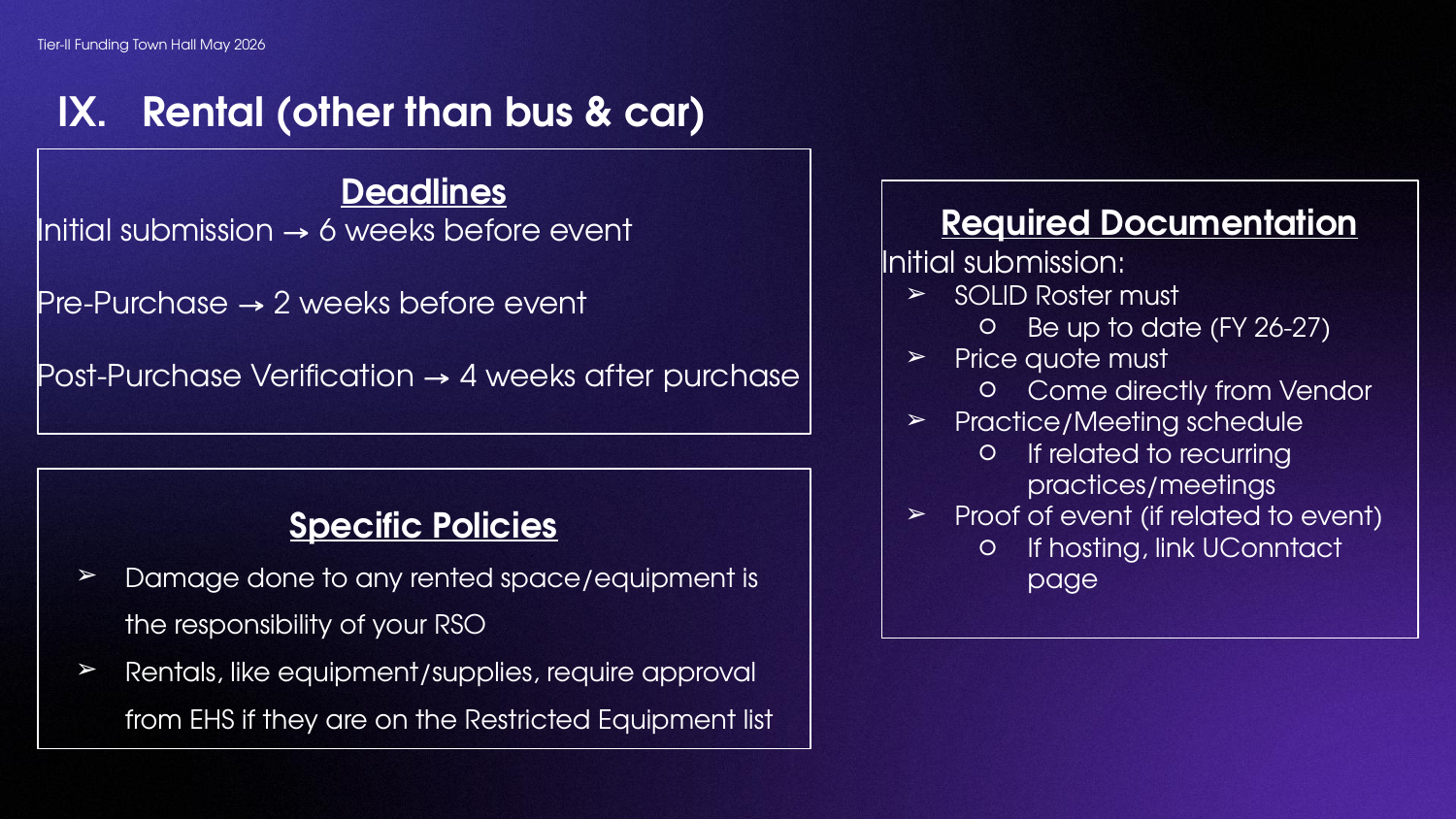

Tier-II Funding Town Hall May 2026
IX.   Rental (other than bus & car)
Deadlines
Initial submission → 6 weeks before event

Pre-Purchase → 2 weeks before event

Post-Purchase Verification → 4 weeks after purchase

Required Documentation
Initial submission:
SOLID Roster must
Be up to date (FY 26-27)
Price quote must
Come directly from Vendor
Practice/Meeting schedule
If related to recurring practices/meetings
Proof of event (if related to event)
If hosting, link UConntact page
Specific Policies
Damage done to any rented space/equipment is the responsibility of your RSO
Rentals, like equipment/supplies, require approval from EHS if they are on the Restricted Equipment list